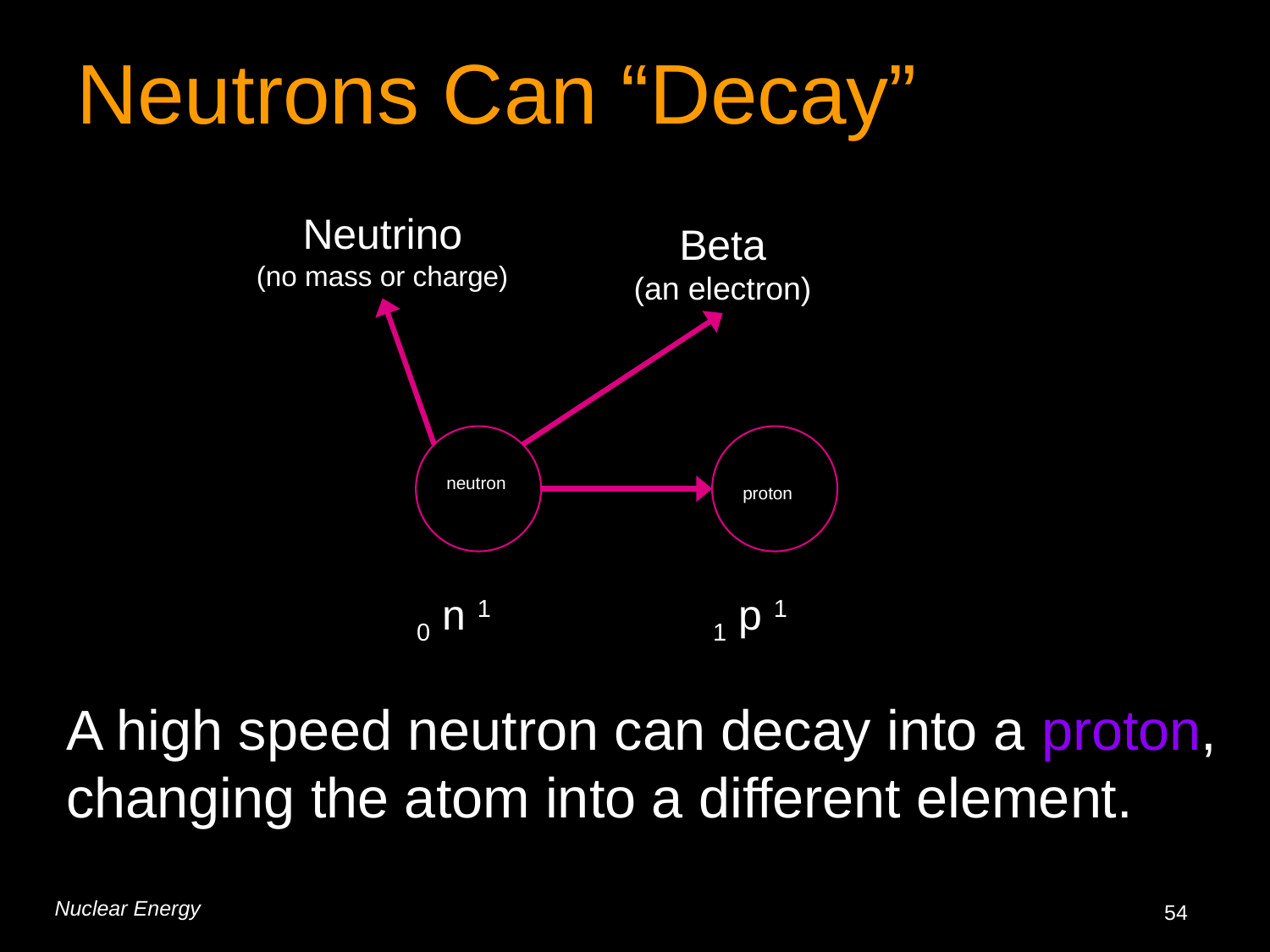

# Neutrons Can “Decay”
Neutrino
(no mass or charge)
Beta
(an electron)

0 n 1

1 p 1
neutron
proton
A high speed neutron can decay into a proton,
changing the atom into a different element.